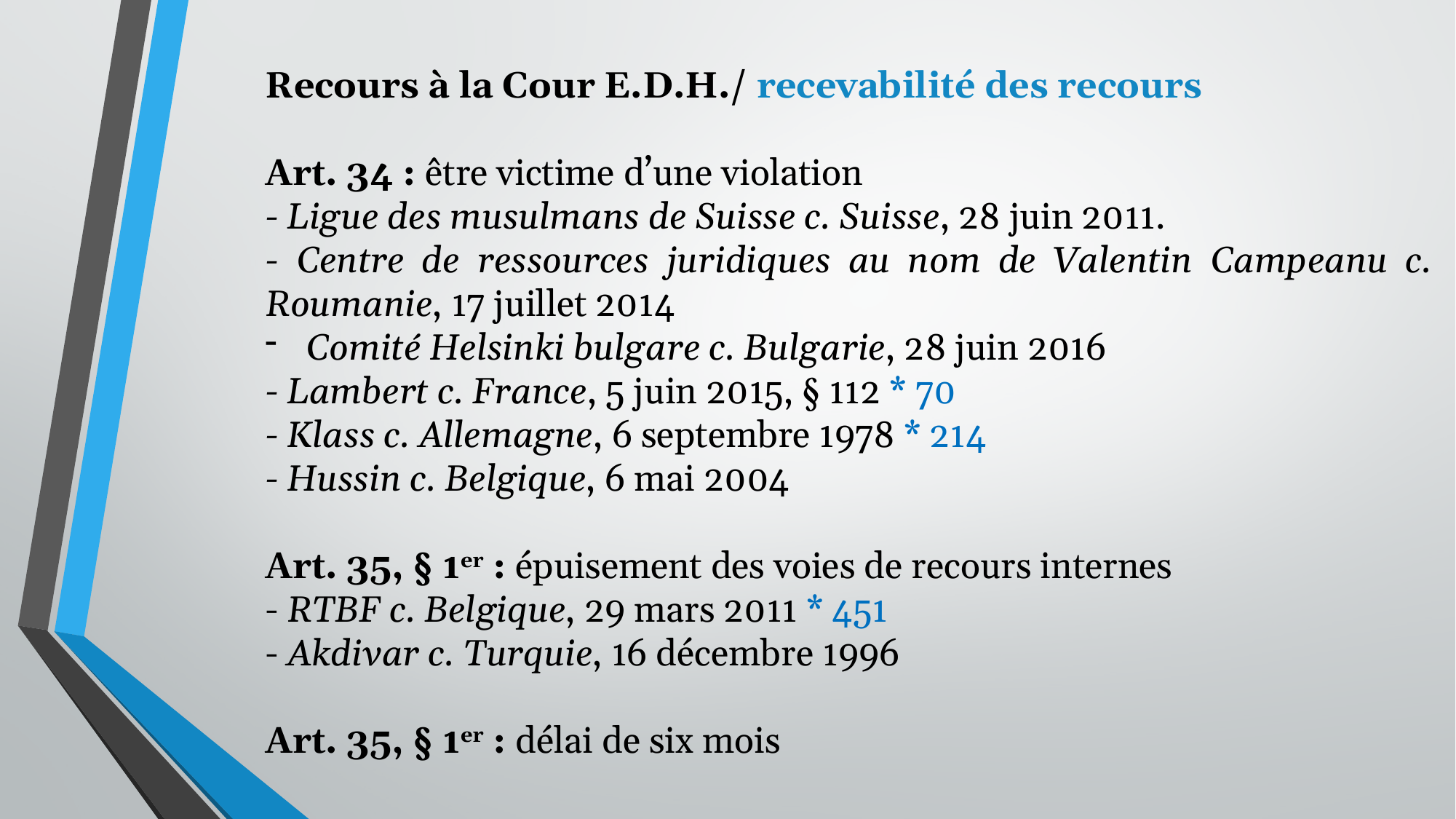

Recours à la Cour E.D.H./ recevabilité des recours

Art. 34 : être victime d’une violation
- Ligue des musulmans de Suisse c. Suisse, 28 juin 2011.
- Centre de ressources juridiques au nom de Valentin Campeanu c. Roumanie, 17 juillet 2014
Comité Helsinki bulgare c. Bulgarie, 28 juin 2016
- Lambert c. France, 5 juin 2015, § 112 * 70
- Klass c. Allemagne, 6 septembre 1978 * 214
- Hussin c. Belgique, 6 mai 2004

Art. 35, § 1er : épuisement des voies de recours internes
- RTBF c. Belgique, 29 mars 2011 * 451
- Akdivar c. Turquie, 16 décembre 1996

Art. 35, § 1er : délai de six mois